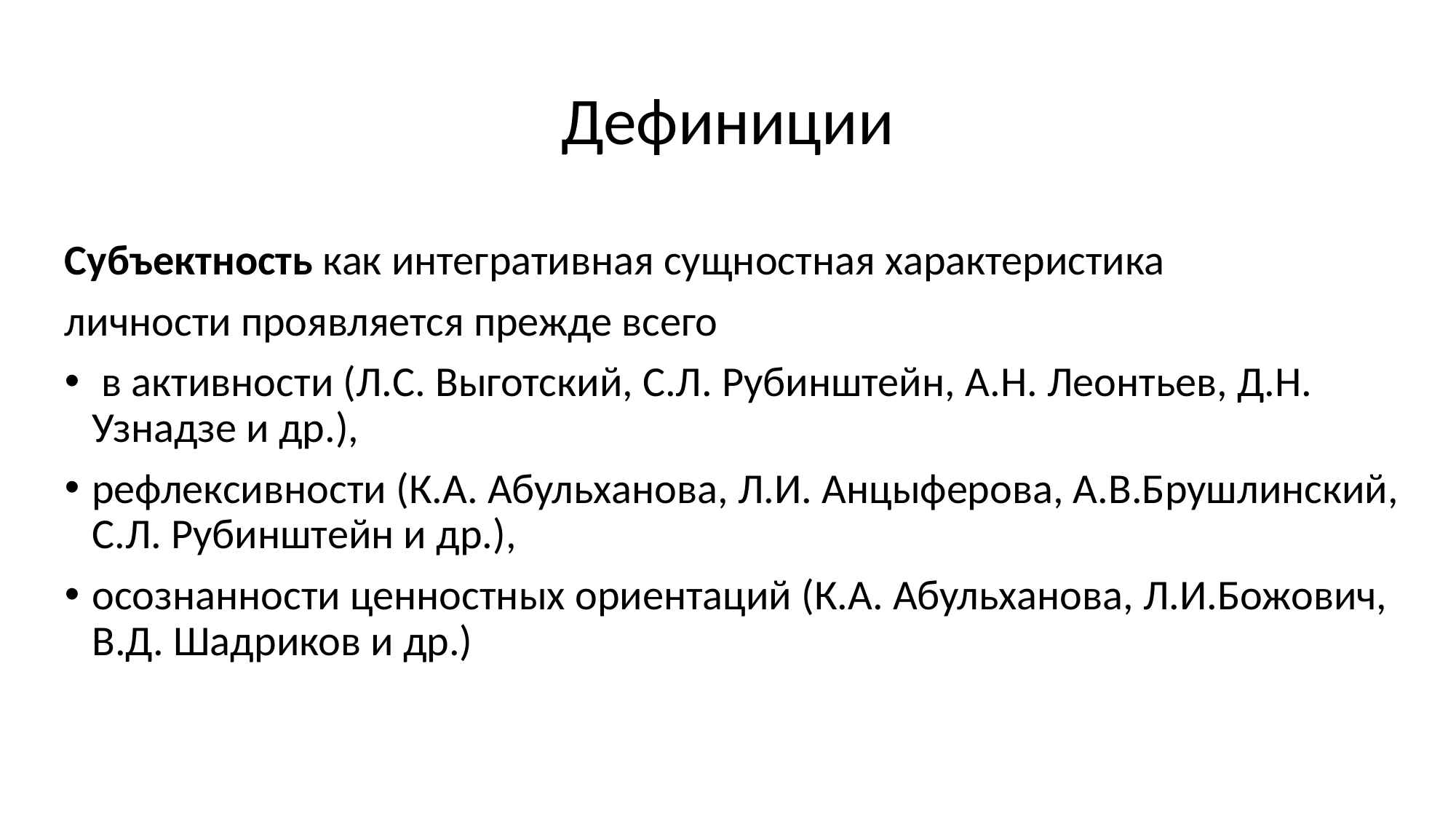

# Дефиниции
Субъектность как интегративная сущностная характеристика
личности проявляется прежде всего
 в активности (Л.С. Выготский, С.Л. Рубинштейн, А.Н. Леонтьев, Д.Н. Узнадзе и др.),
рефлексивности (К.А. Абульханова, Л.И. Анцыферова, А.В.Брушлинский, С.Л. Рубинштейн и др.),
осознанности ценностных ориентаций (К.А. Абульханова, Л.И.Божович, В.Д. Шадриков и др.)